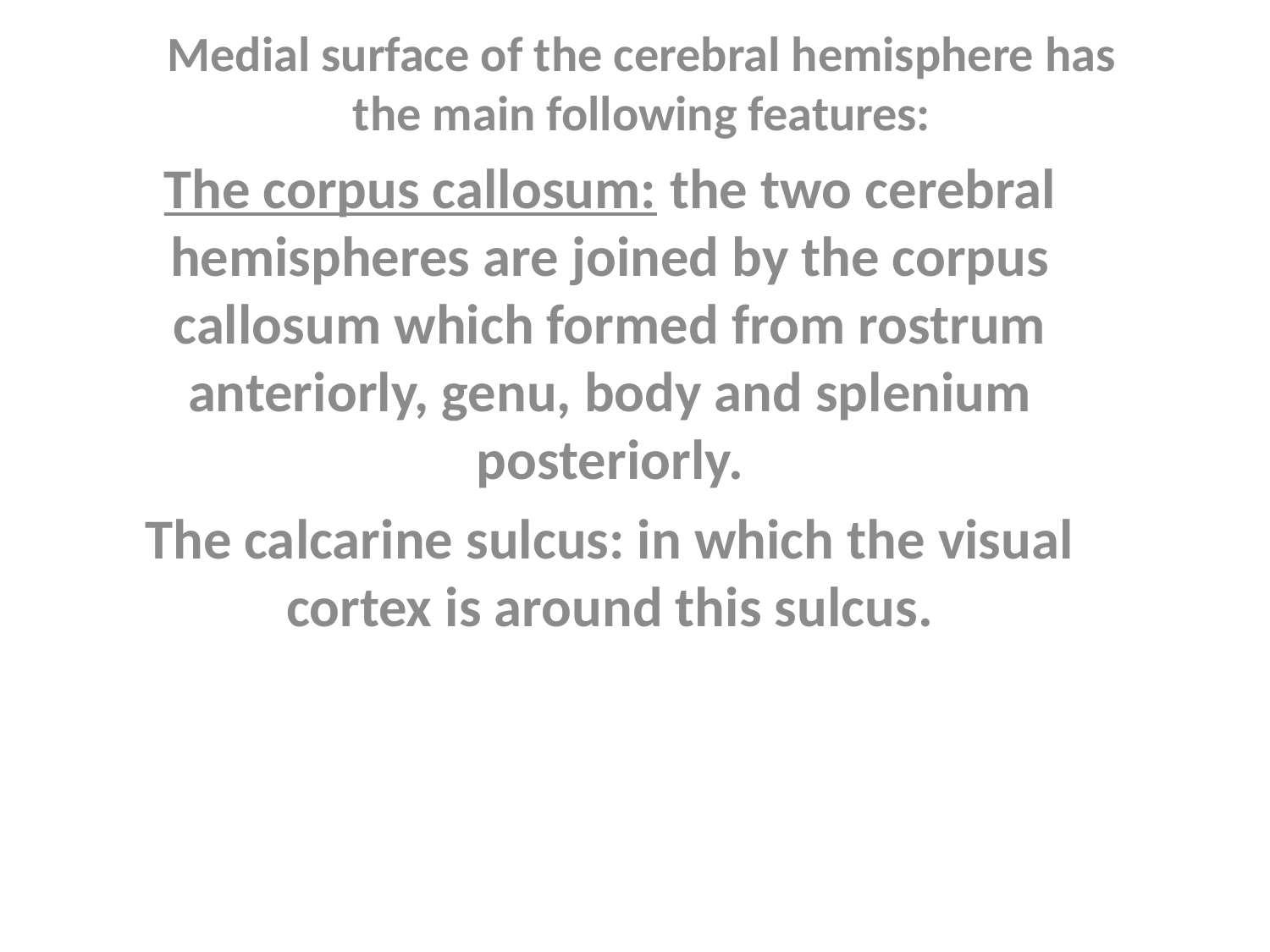

Medial surface of the cerebral hemisphere has the main following features:
The corpus callosum: the two cerebral hemispheres are joined by the corpus callosum which formed from rostrum anteriorly, genu, body and splenium posteriorly.
The calcarine sulcus: in which the visual cortex is around this sulcus.

#